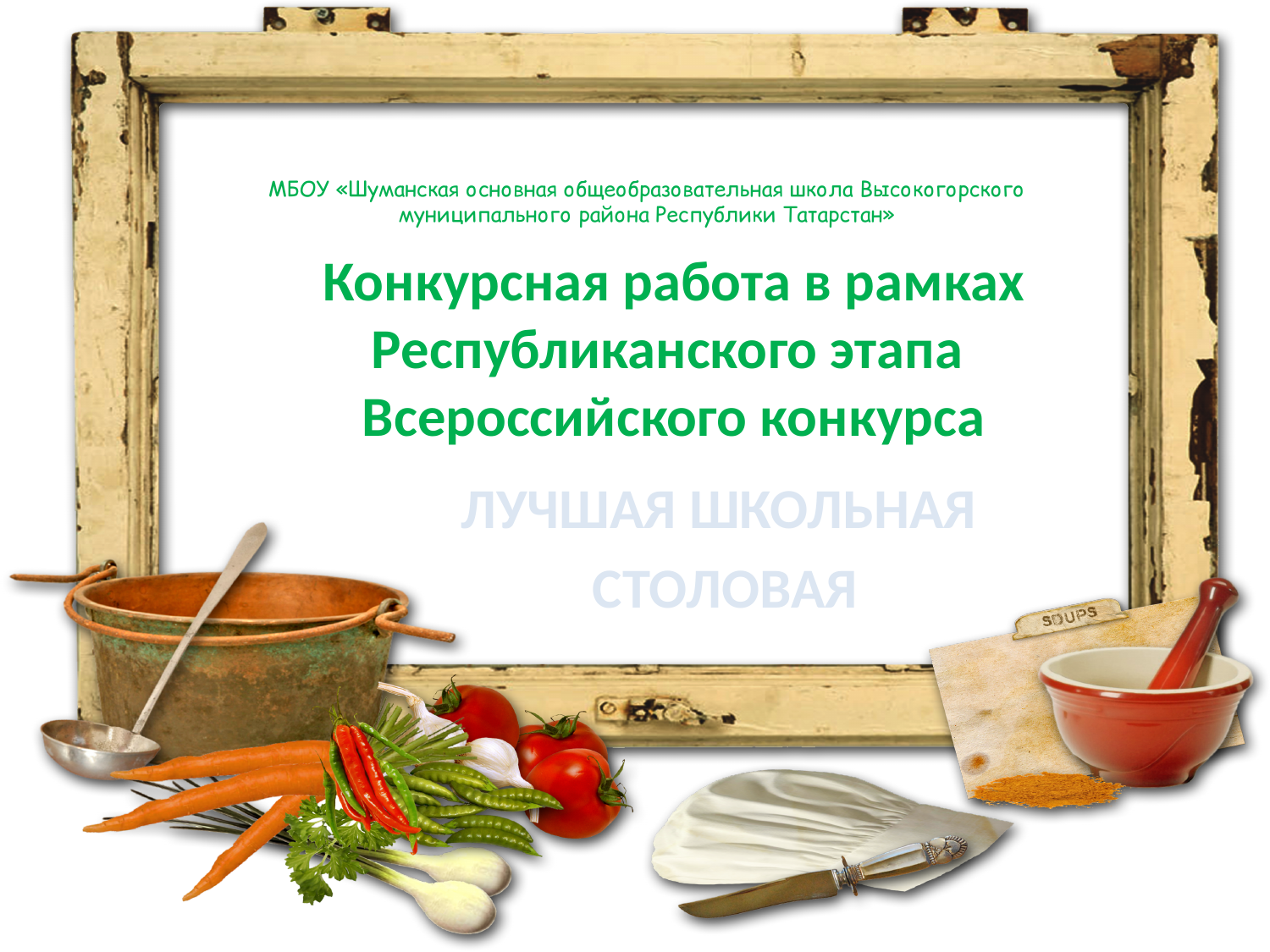

# МБОУ «Шуманская основная общеобразовательная школа Высокогорского муниципального района Республики Татарстан»
Конкурсная работа в рамках Республиканского этапа
Всероссийского конкурса
ЛУЧШАЯ ШКОЛЬНАЯ
 СТОЛОВАЯ